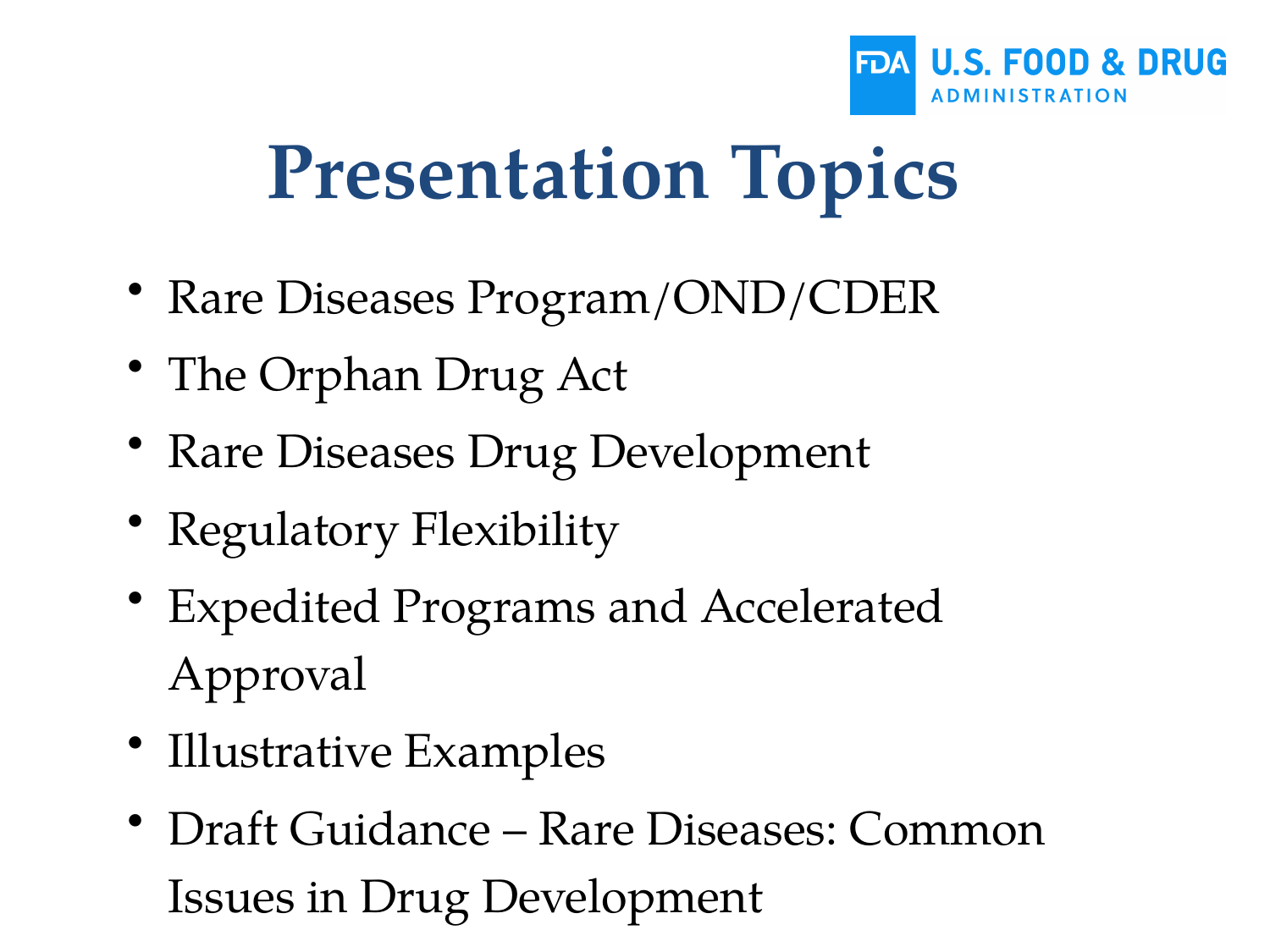

# Presentation Topics
Rare Diseases Program/OND/CDER
The Orphan Drug Act
Rare Diseases Drug Development
Regulatory Flexibility
Expedited Programs and Accelerated Approval
Illustrative Examples
Draft Guidance – Rare Diseases: Common Issues in Drug Development